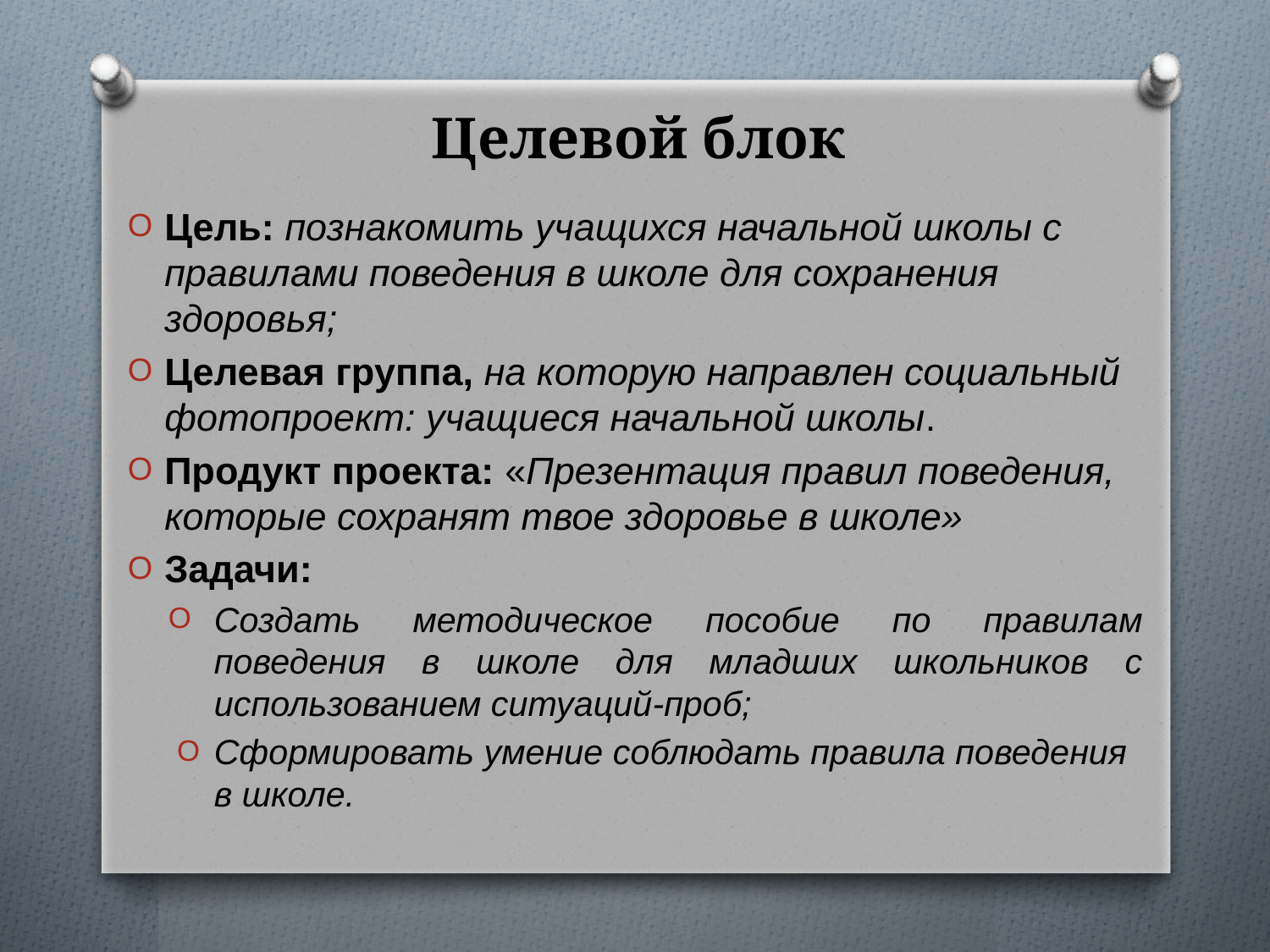

# Целевой блок
Цель: познакомить учащихся начальной школы с правилами поведения в школе для сохранения здоровья;
Целевая группа, на которую направлен социальный фотопроект: учащиеся начальной школы.
Продукт проекта: «Презентация правил поведения, которые сохранят твое здоровье в школе»
Задачи:
Создать методическое пособие по правилам поведения в школе для младших школьников с использованием ситуаций-проб;
Сформировать умение соблюдать правила поведения в школе.